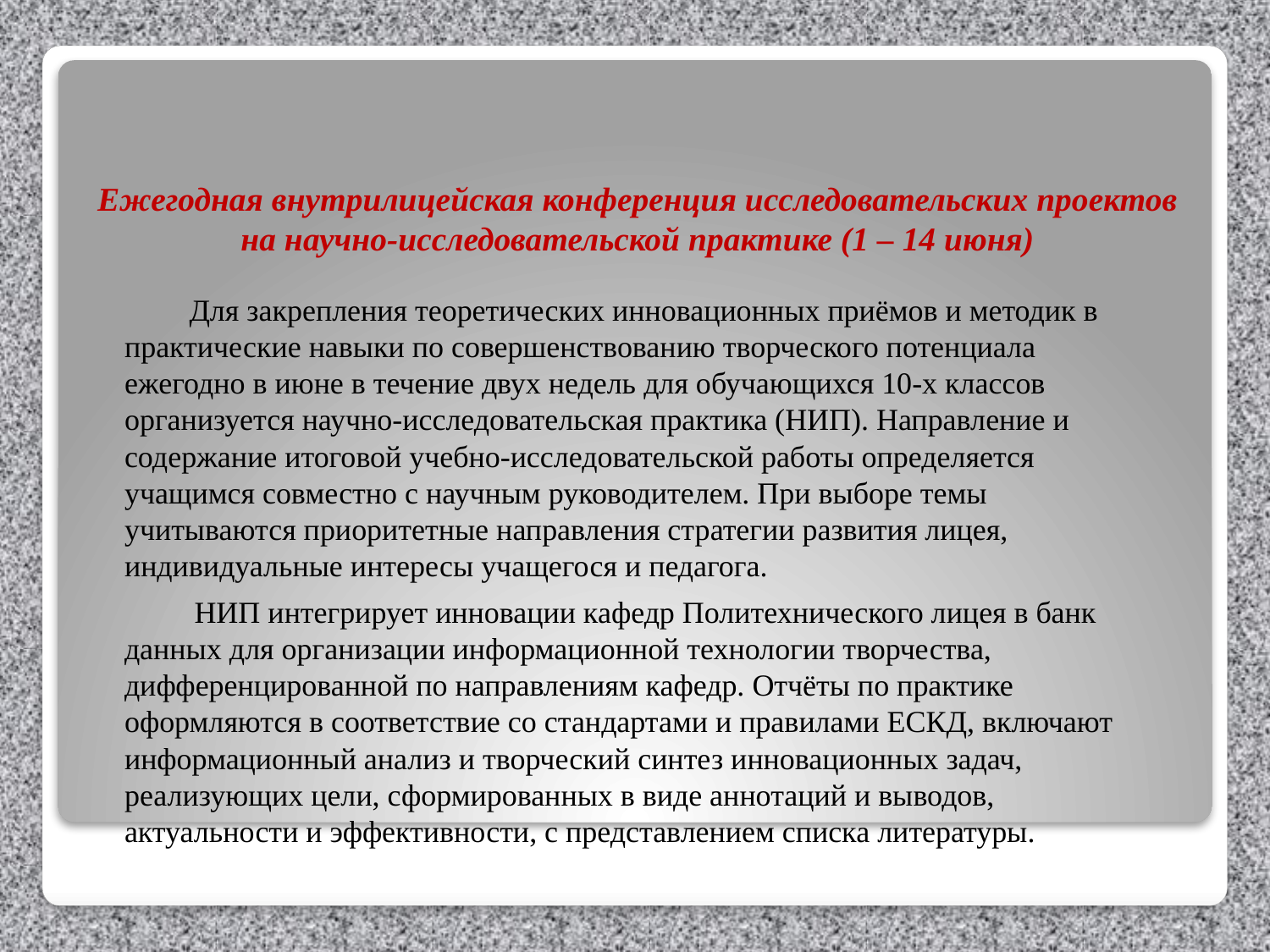

# Ежегодная внутрилицейская конференция исследовательских проектов на научно-исследовательской практике (1 – 14 июня)
   Для закрепления теоретических инновационных приёмов и методик в  практические навыки по совершенствованию творческого потенциала ежегодно в июне в течение двух недель для обучающихся 10-х классов организуется научно-исследовательская практика (НИП). Направление и содержание итоговой учебно-исследовательской работы определяется учащимся совместно с научным руководителем. При выборе темы учитываются приоритетные направления стратегии развития лицея, индивидуальные интересы учащегося и педагога.
    НИП интегрирует инновации кафедр Политехнического лицея в банк данных для организации информационной технологии творчества, дифференцированной по направлениям кафедр. Отчёты по практике оформляются в соответствие со стандартами и правилами ЕСКД, включают информационный анализ и творческий синтез инновационных задач, реализующих цели, сформированных в виде аннотаций и выводов,   актуальности и эффективности, с представлением списка литературы.